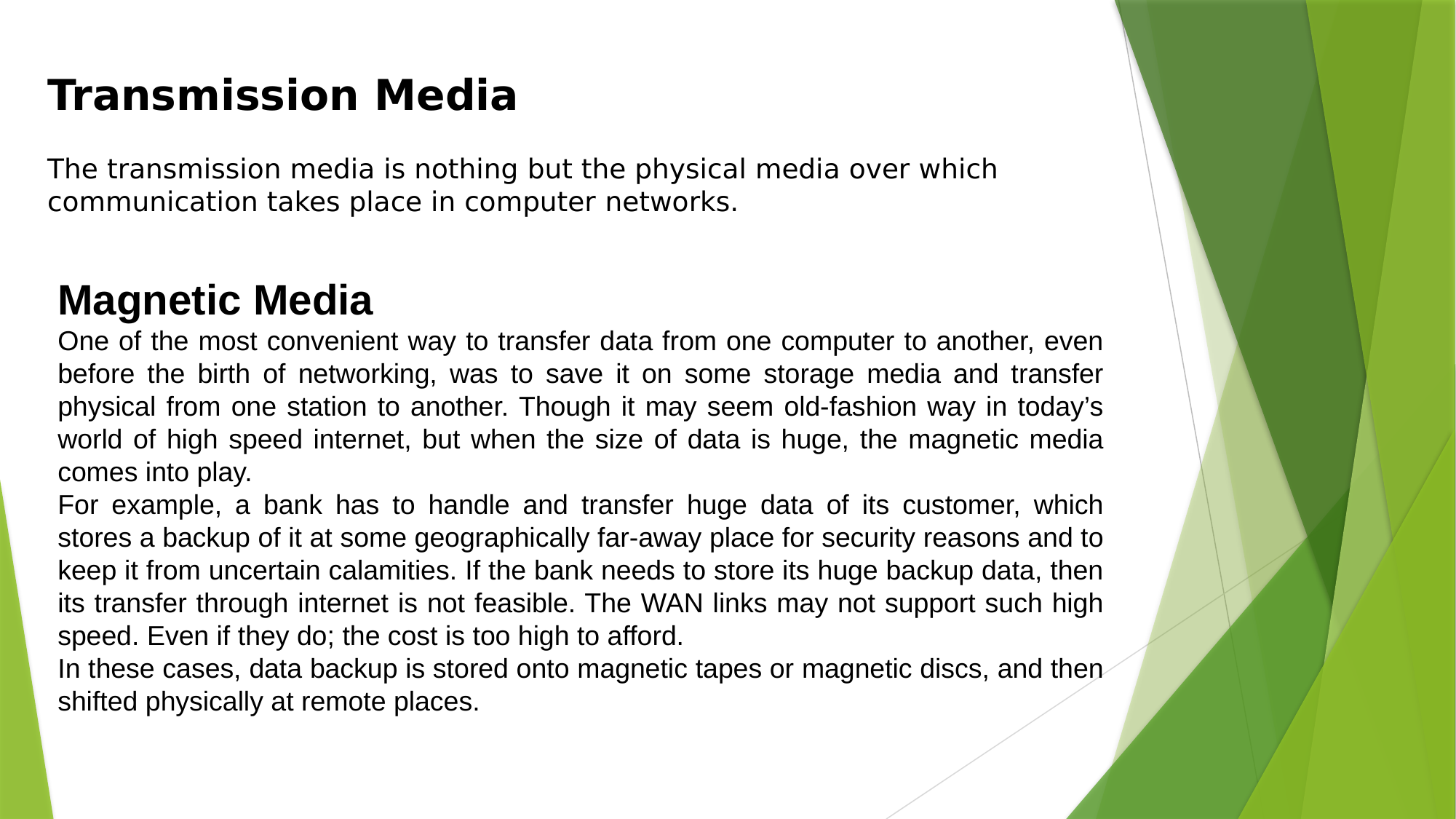

Transmission Media

The transmission media is nothing but the physical media over which communication takes place in computer networks.

Magnetic Media
One of the most convenient way to transfer data from one computer to another, even before the birth of networking, was to save it on some storage media and transfer physical from one station to another. Though it may seem old-fashion way in today’s world of high speed internet, but when the size of data is huge, the magnetic media comes into play.
For example, a bank has to handle and transfer huge data of its customer, which stores a backup of it at some geographically far-away place for security reasons and to keep it from uncertain calamities. If the bank needs to store its huge backup data, then its transfer through internet is not feasible. The WAN links may not support such high speed. Even if they do; the cost is too high to afford.
In these cases, data backup is stored onto magnetic tapes or magnetic discs, and then shifted physically at remote places.